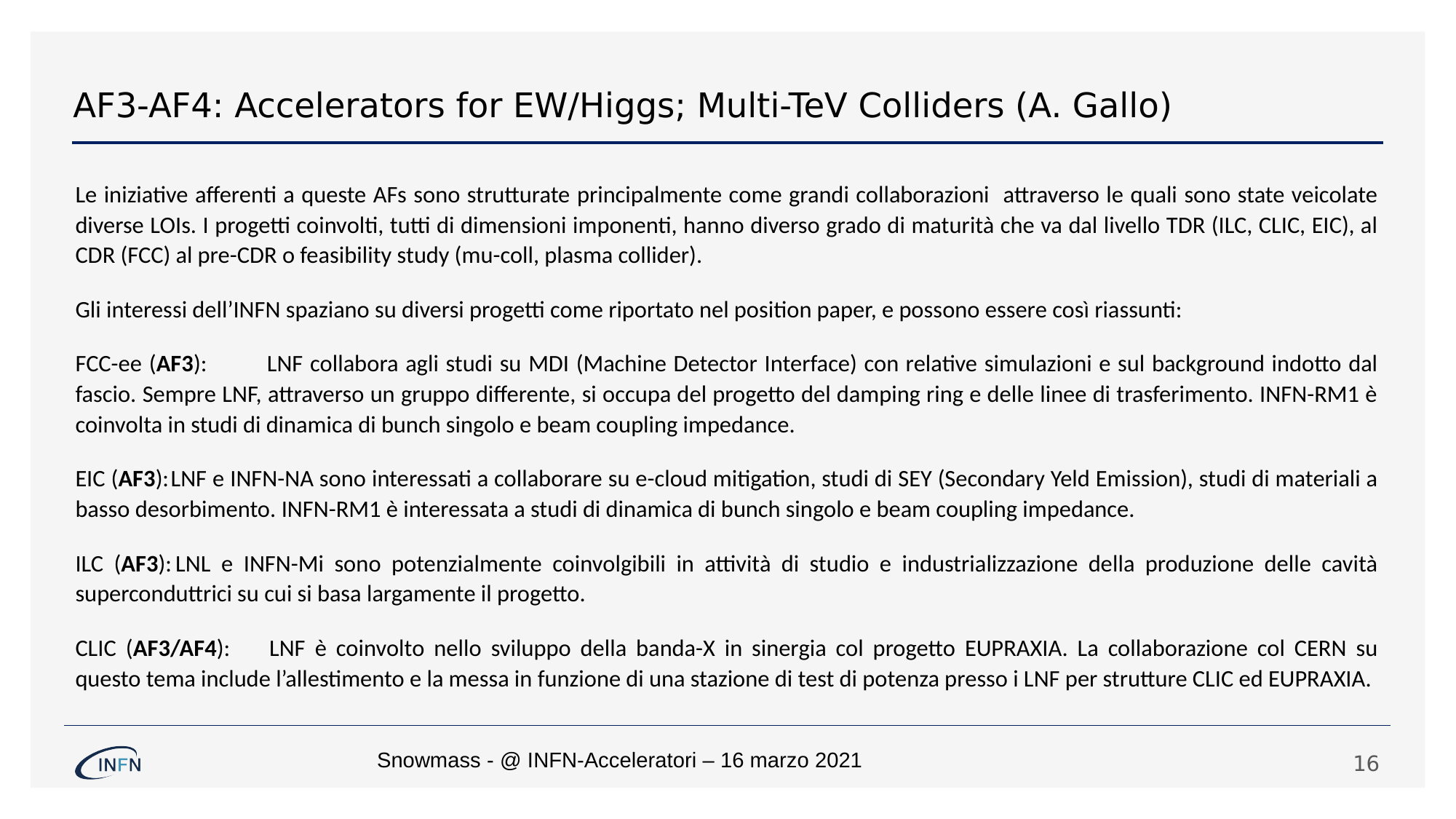

# AF3-AF4: Accelerators for EW/Higgs; Multi-TeV Colliders (A. Gallo)
Le iniziative afferenti a queste AFs sono strutturate principalmente come grandi collaborazioni  attraverso le quali sono state veicolate diverse LOIs. I progetti coinvolti, tutti di dimensioni imponenti, hanno diverso grado di maturità che va dal livello TDR (ILC, CLIC, EIC), al CDR (FCC) al pre-CDR o feasibility study (mu-coll, plasma collider).
Gli interessi dell’INFN spaziano su diversi progetti come riportato nel position paper, e possono essere così riassunti:
FCC-ee (AF3):	LNF collabora agli studi su MDI (Machine Detector Interface) con relative simulazioni e sul background indotto dal fascio. Sempre LNF, attraverso un gruppo differente, si occupa del progetto del damping ring e delle linee di trasferimento. INFN-RM1 è coinvolta in studi di dinamica di bunch singolo e beam coupling impedance.
EIC (AF3):	LNF e INFN-NA sono interessati a collaborare su e-cloud mitigation, studi di SEY (Secondary Yeld Emission), studi di materiali a basso desorbimento. INFN-RM1 è interessata a studi di dinamica di bunch singolo e beam coupling impedance.
ILC (AF3):	LNL e INFN-Mi sono potenzialmente coinvolgibili in attività di studio e industrializzazione della produzione delle cavità superconduttrici su cui si basa largamente il progetto.
CLIC (AF3/AF4):	LNF è coinvolto nello sviluppo della banda-X in sinergia col progetto EUPRAXIA. La collaborazione col CERN su questo tema include l’allestimento e la messa in funzione di una stazione di test di potenza presso i LNF per strutture CLIC ed EUPRAXIA.

Snowmass - @ INFN-Acceleratori – 16 marzo 2021
16